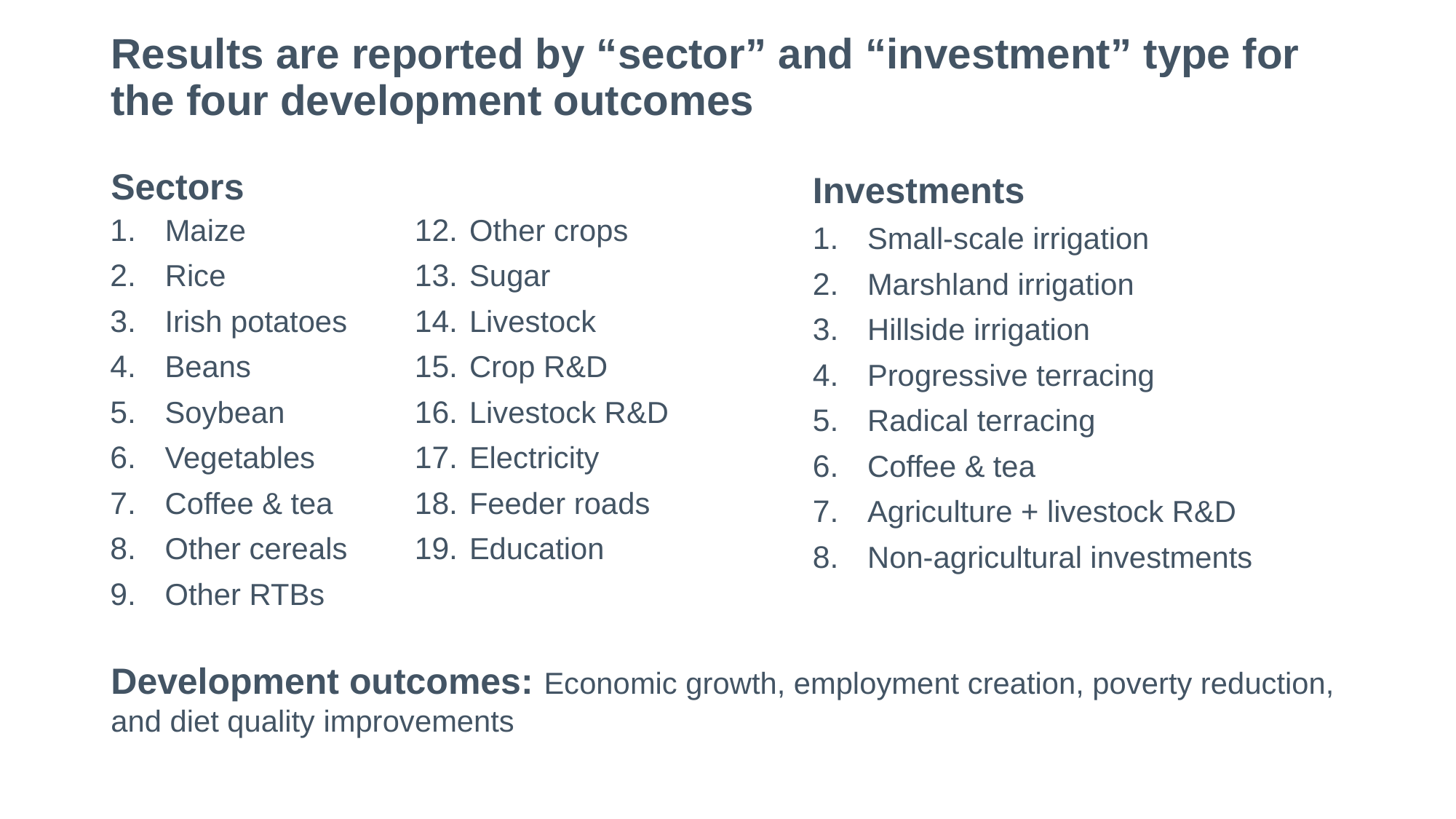

Results are reported by “sector” and “investment” type for
the four development outcomes
Sectors
Investments
1. Maize
12. Other crops
13. Sugar
1. Small-scale irrigation
2. Marshland irrigation
3. Hillside irrigation
2. Rice
3. Irish potatoes
4. Beans
14. Livestock
15. Crop R&D
16. Livestock R&D
17. Electricity
18. Feeder roads
19. Education
4. Progressive terracing
5. Radical terracing
5. Soybean
6. Vegetables
7. Coffee & tea
8. Other cereals
9. Other RTBs
6. Coffee & tea
7. Agriculture + livestock R&D
8. Non-agricultural investments
Development outcomes: Economic growth, employment creation, poverty reduction,
and diet quality improvements